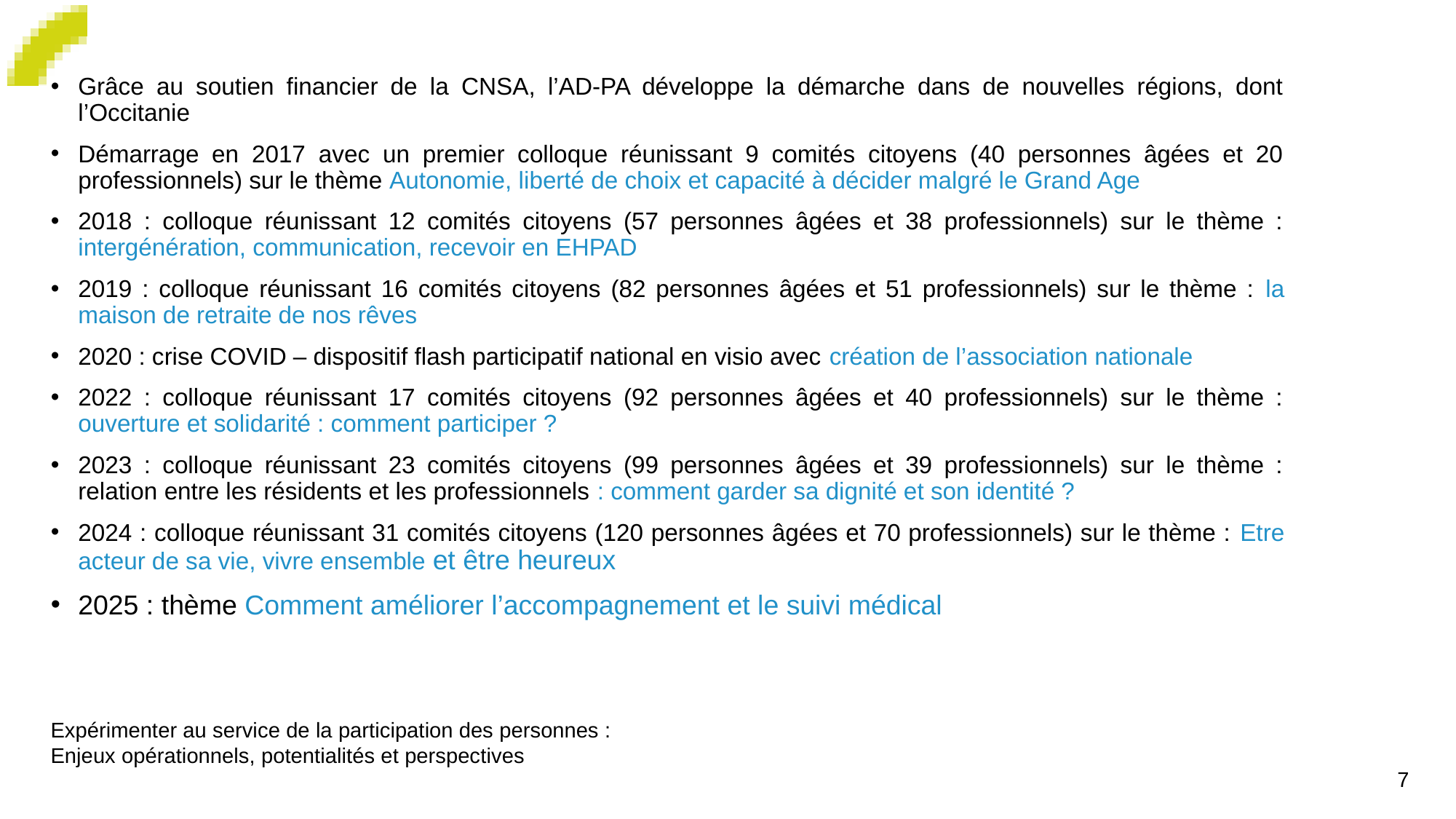

Grâce au soutien financier de la CNSA, l’AD-PA développe la démarche dans de nouvelles régions, dont l’Occitanie
Démarrage en 2017 avec un premier colloque réunissant 9 comités citoyens (40 personnes âgées et 20 professionnels) sur le thème Autonomie, liberté de choix et capacité à décider malgré le Grand Age
2018 : colloque réunissant 12 comités citoyens (57 personnes âgées et 38 professionnels) sur le thème : intergénération, communication, recevoir en EHPAD
2019 : colloque réunissant 16 comités citoyens (82 personnes âgées et 51 professionnels) sur le thème : la maison de retraite de nos rêves
2020 : crise COVID – dispositif flash participatif national en visio avec création de l’association nationale
2022 : colloque réunissant 17 comités citoyens (92 personnes âgées et 40 professionnels) sur le thème : ouverture et solidarité : comment participer ?
2023 : colloque réunissant 23 comités citoyens (99 personnes âgées et 39 professionnels) sur le thème : relation entre les résidents et les professionnels : comment garder sa dignité et son identité ?
2024 : colloque réunissant 31 comités citoyens (120 personnes âgées et 70 professionnels) sur le thème : Etre acteur de sa vie, vivre ensemble et être heureux
2025 : thème Comment améliorer l’accompagnement et le suivi médical